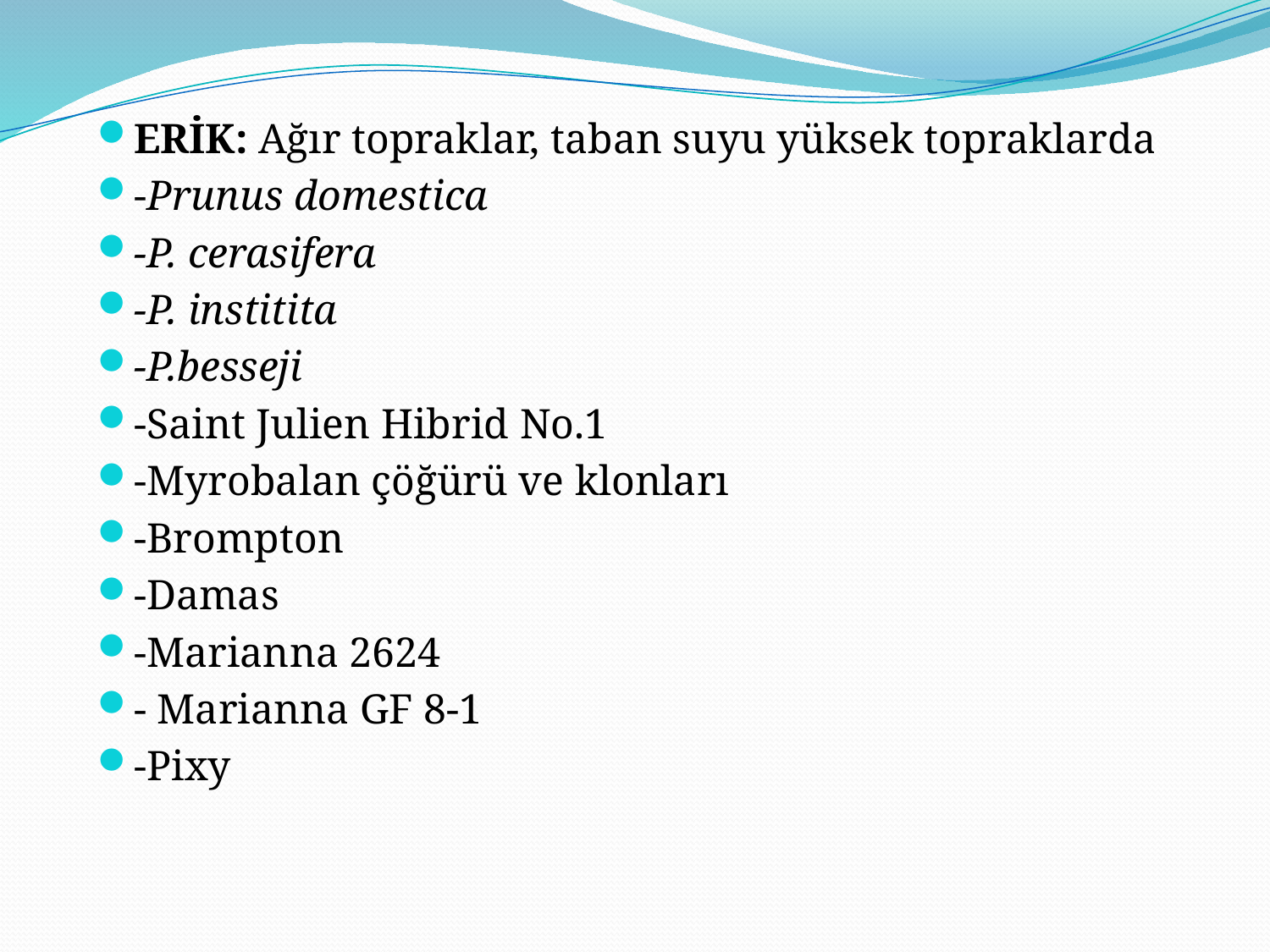

ERİK: Ağır topraklar, taban suyu yüksek topraklarda
-Prunus domestica
-P. cerasifera
-P. institita
-P.besseji
-Saint Julien Hibrid No.1
-Myrobalan çöğürü ve klonları
-Brompton
-Damas
-Marianna 2624
- Marianna GF 8-1
-Pixy